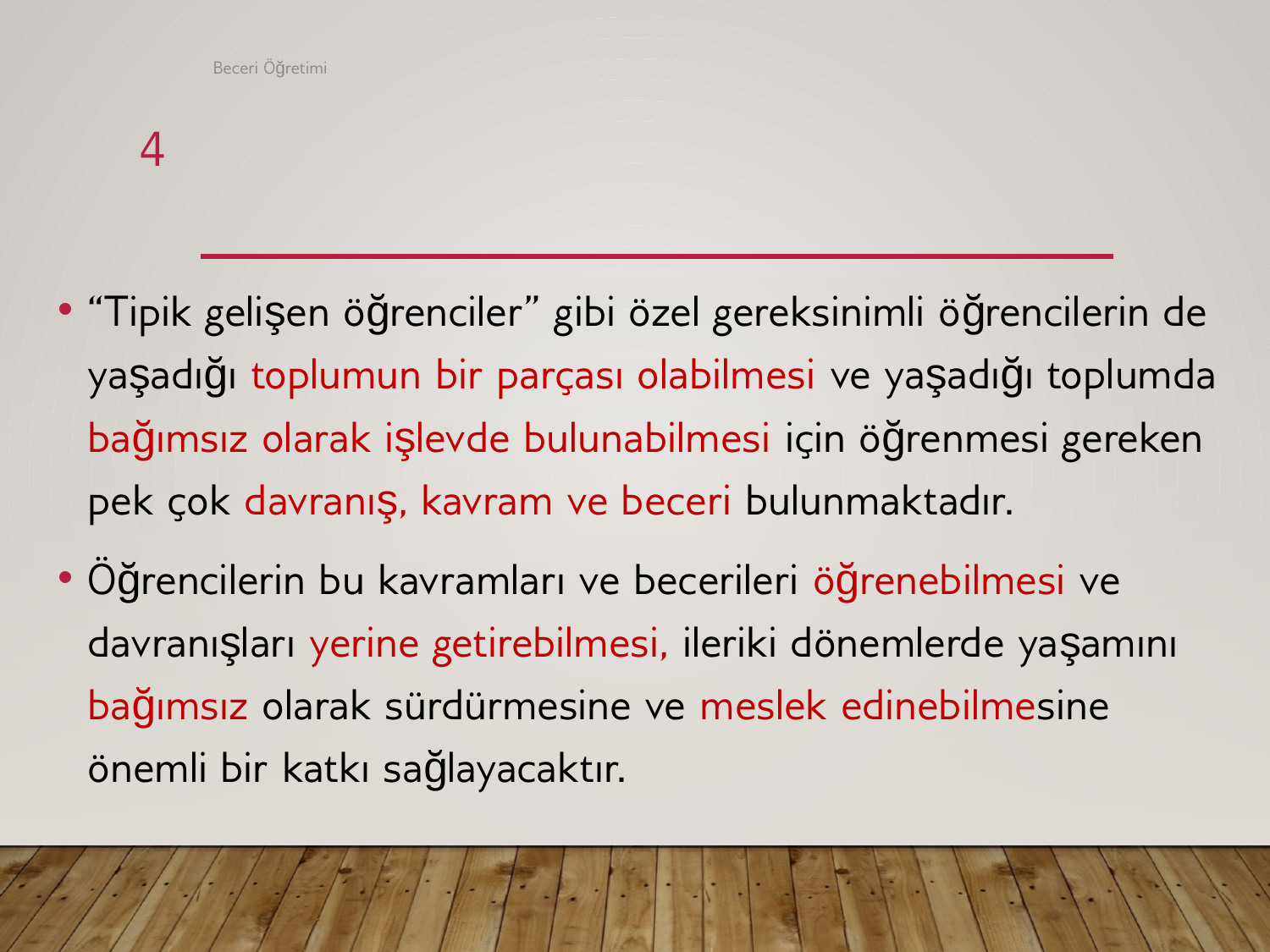

Beceri Öğretimi
4
#
“Tipik gelişen öğrenciler” gibi özel gereksinimli öğrencilerin de yaşadığı toplumun bir parçası olabilmesi ve yaşadığı toplumda bağımsız olarak işlevde bulunabilmesi için öğrenmesi gereken pek çok davranış, kavram ve beceri bulunmaktadır.
Öğrencilerin bu kavramları ve becerileri öğrenebilmesi ve davranışları yerine getirebilmesi, ileriki dönemlerde yaşamını bağımsız olarak sürdürmesine ve meslek edinebilmesine önemli bir katkı sağlayacaktır.